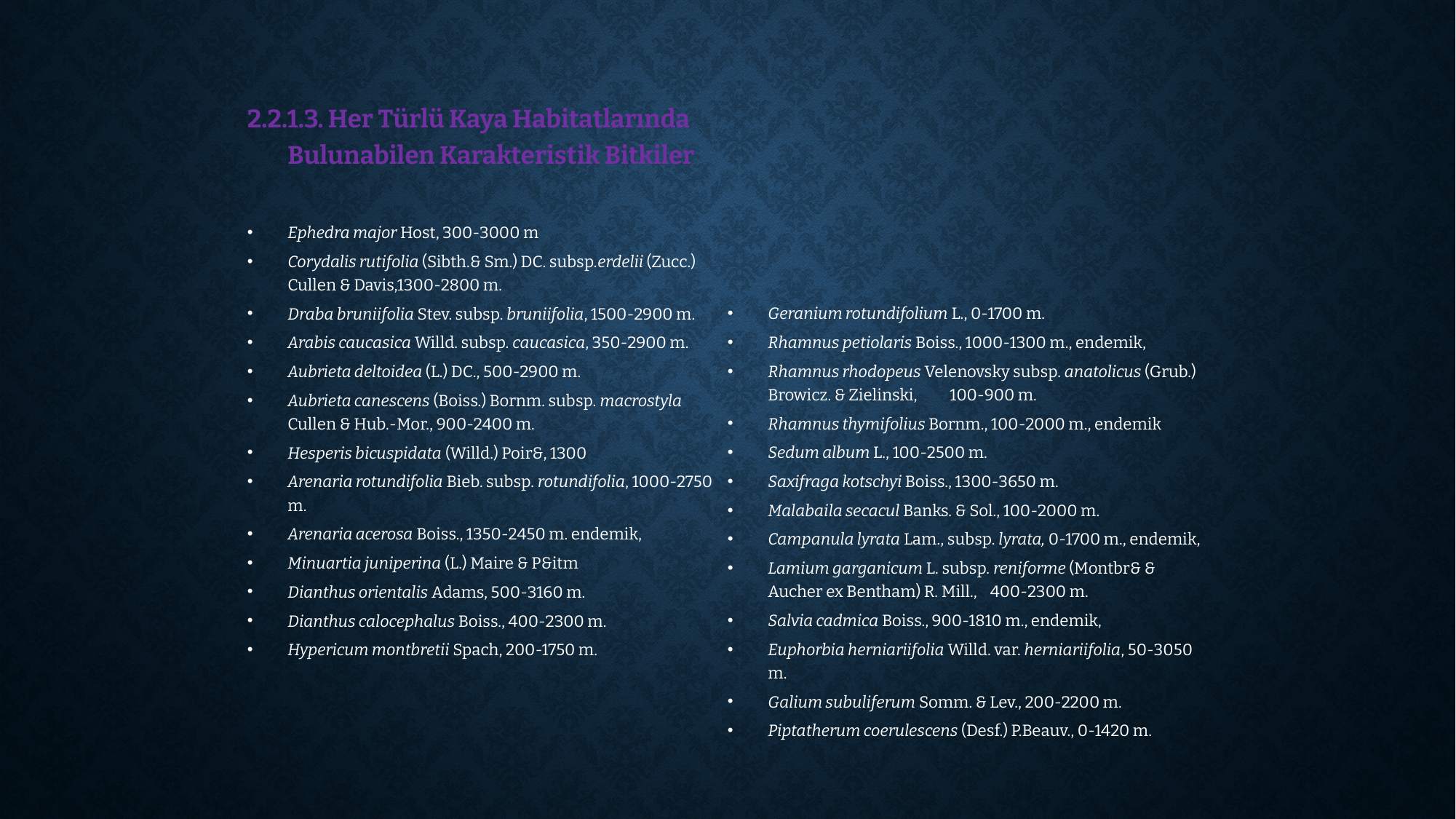

2.2.1.3. Her Türlü Kaya Habitatlarında Bulunabilen Karakteristik Bitkiler

Ephedra major Host, 300-3000 m
Corydalis rutifolia (Sibth.& Sm.) DC. subsp.erdelii (Zucc.) Cullen & Davis,1300-2800 m.
Draba bruniifolia Stev. subsp. bruniifolia, 1500-2900 m.
Arabis caucasica Willd. subsp. caucasica, 350-2900 m.
Aubrieta deltoidea (L.) DC., 500-2900 m.
Aubrieta canescens (Boiss.) Bornm. subsp. macrostyla Cullen & Hub.-Mor., 900-2400 m.
Hesperis bicuspidata (Willd.) Poir&, 1300
Arenaria rotundifolia Bieb. subsp. rotundifolia, 1000-2750 m.
Arenaria acerosa Boiss., 1350-2450 m. endemik,
Minuartia juniperina (L.) Maire & P&itm
Dianthus orientalis Adams, 500-3160 m.
Dianthus calocephalus Boiss., 400-2300 m.
Hypericum montbretii Spach, 200-1750 m.

Geranium rotundifolium L., 0-1700 m.
Rhamnus petiolaris Boiss., 1000-1300 m., endemik,
Rhamnus rhodopeus Velenovsky subsp. anatolicus (Grub.) Browicz. & Zielinski,          100-900 m.
Rhamnus thymifolius Bornm., 100-2000 m., endemik
Sedum album L., 100-2500 m.
Saxifraga kotschyi Boiss., 1300-3650 m.
Malabaila secacul Banks. & Sol., 100-2000 m.
Campanula lyrata Lam., subsp. lyrata, 0-1700 m., endemik,
Lamium garganicum L. subsp. reniforme (Montbr& & Aucher ex Bentham) R. Mill.,    400-2300 m.
Salvia cadmica Boiss., 900-1810 m., endemik,
Euphorbia herniariifolia Willd. var. herniariifolia, 50-3050 m.
Galium subuliferum Somm. & Lev., 200-2200 m.
Piptatherum coerulescens (Desf.) P.Beauv., 0-1420 m.